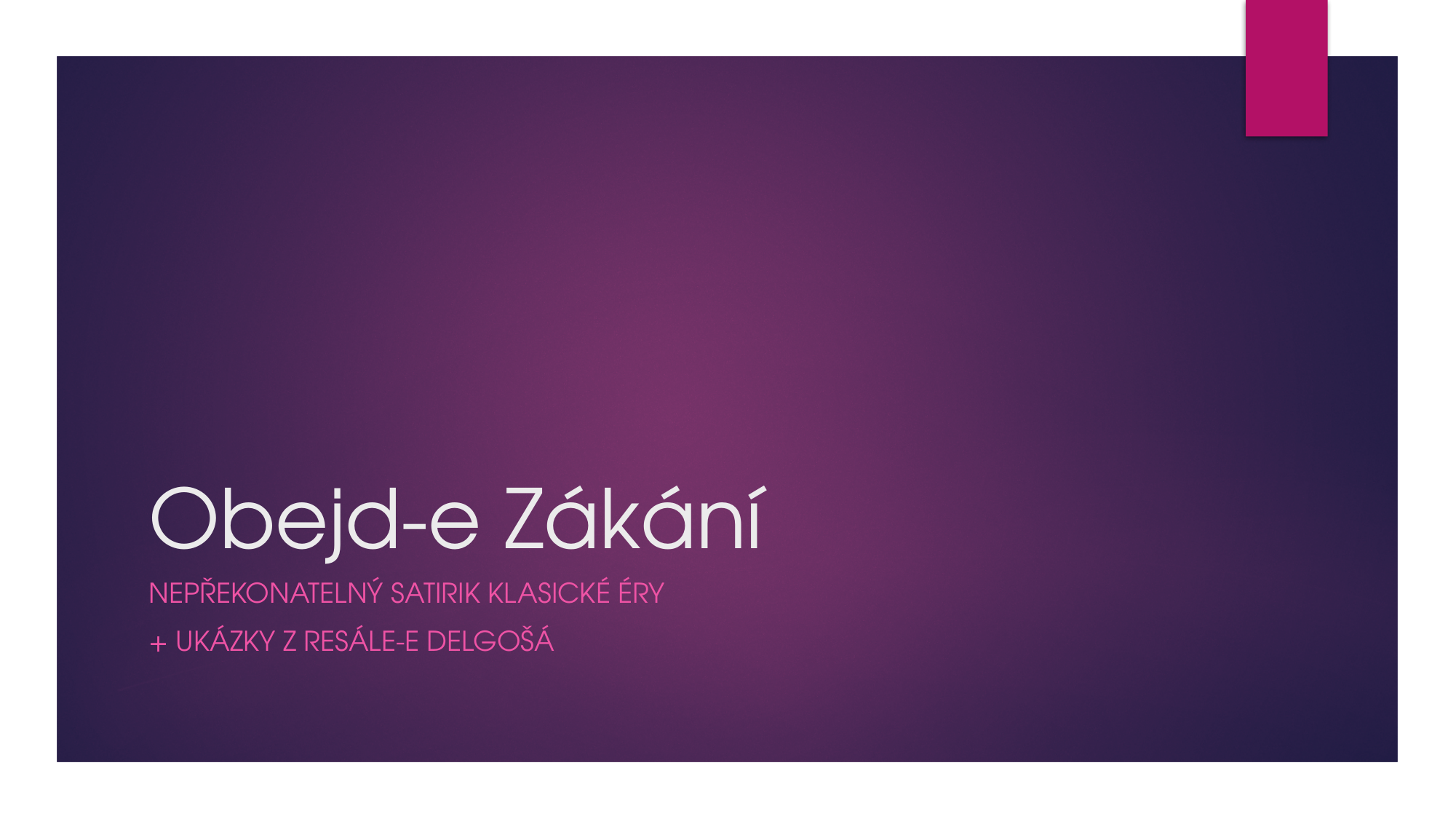

# Obejd-e Zákání
Nepřekonatelný satirik klasické éry
+ ukázky z Resále-e Delgošá